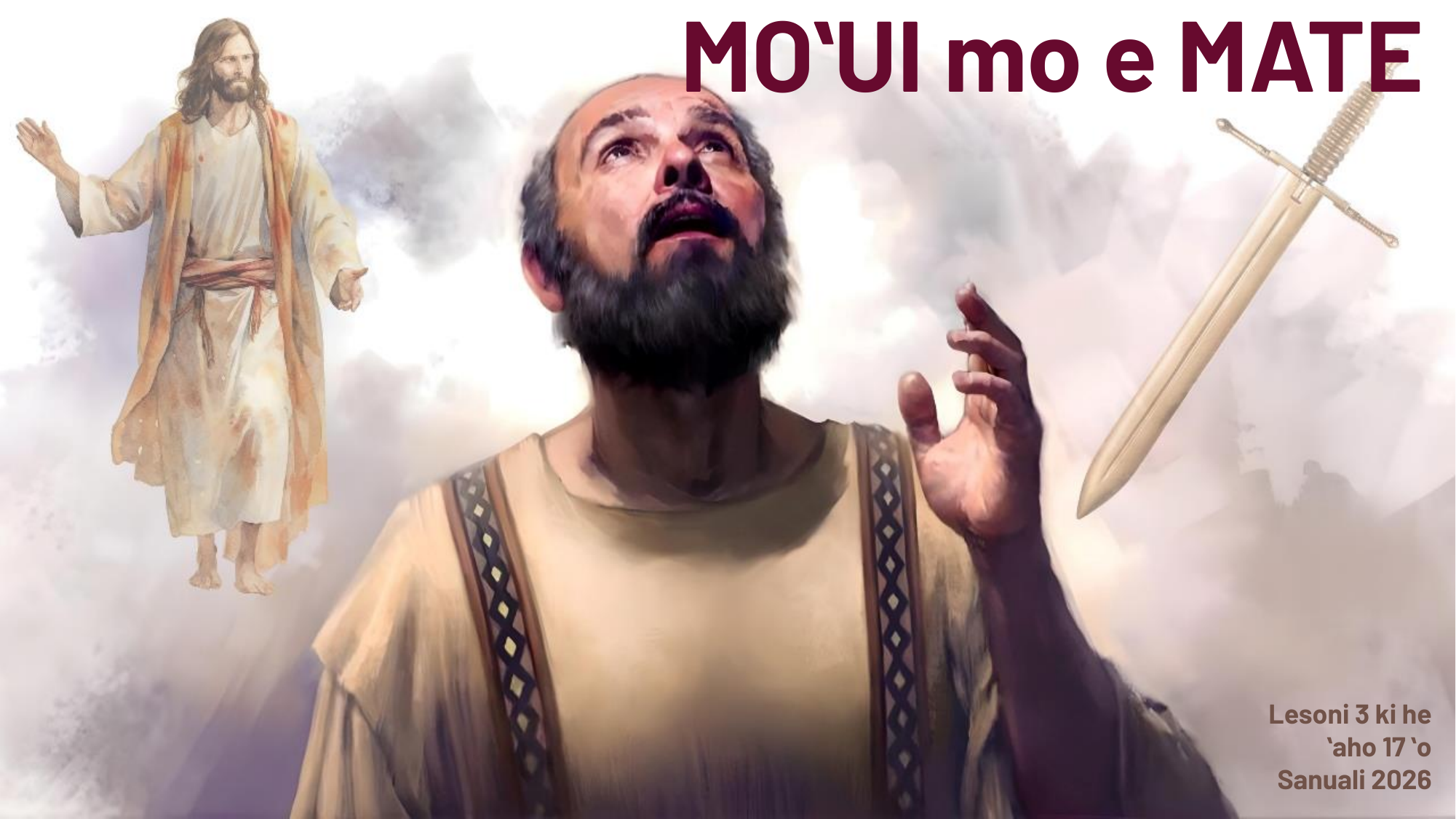

MOʻUI mo e MATE
Lesoni 3 ki he ʻaho 17 ʻo Sanuali 2026